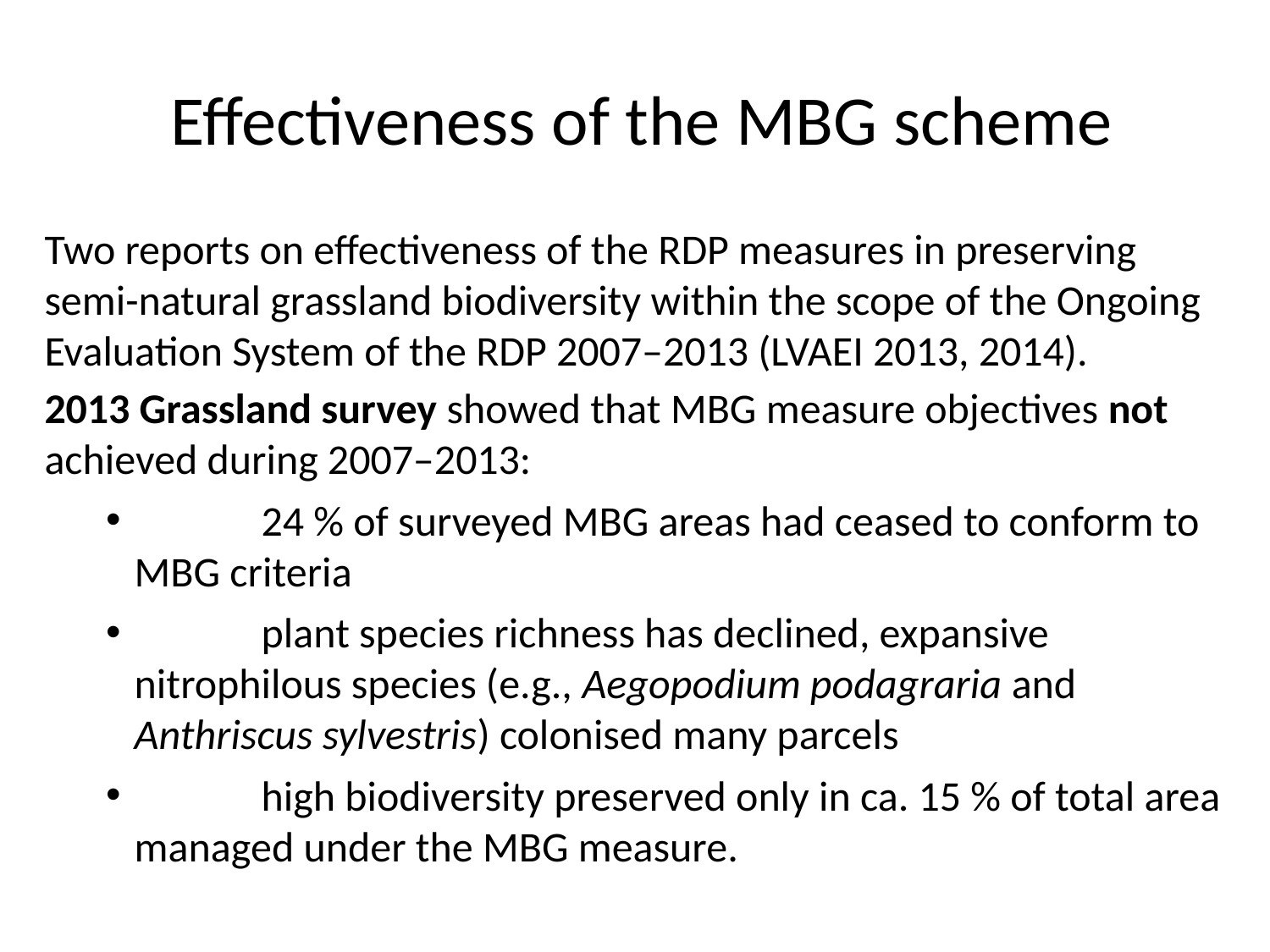

# Effectiveness of the MBG scheme
Two reports on effectiveness of the RDP measures in preserving semi-natural grassland biodiversity within the scope of the Ongoing Evaluation System of the RDP 2007–2013 (LVAEI 2013, 2014).
2013 Grassland survey showed that MBG measure objectives not achieved during 2007–2013:
	24 % of surveyed MBG areas had ceased to conform to MBG criteria
	plant species richness has declined, expansive nitrophilous species (e.g., Aegopodium podagraria and Anthriscus sylvestris) colonised many parcels
	high biodiversity preserved only in ca. 15 % of total area managed under the MBG measure.